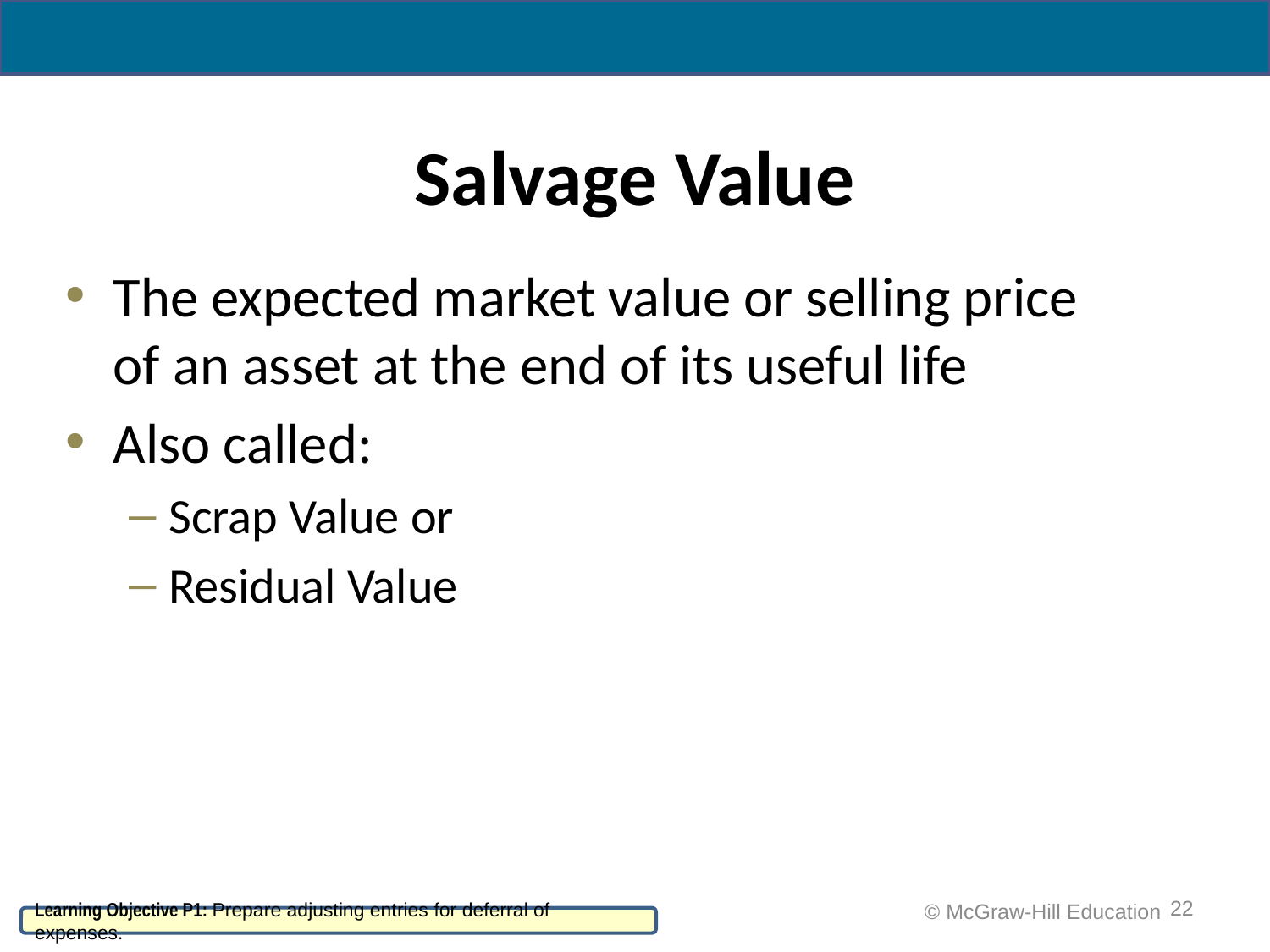

# Salvage Value
The expected market value or selling price of an asset at the end of its useful life
Also called:
Scrap Value or
Residual Value
22
 © McGraw-Hill Education
Learning Objective P1: Prepare adjusting entries for deferral of expenses.